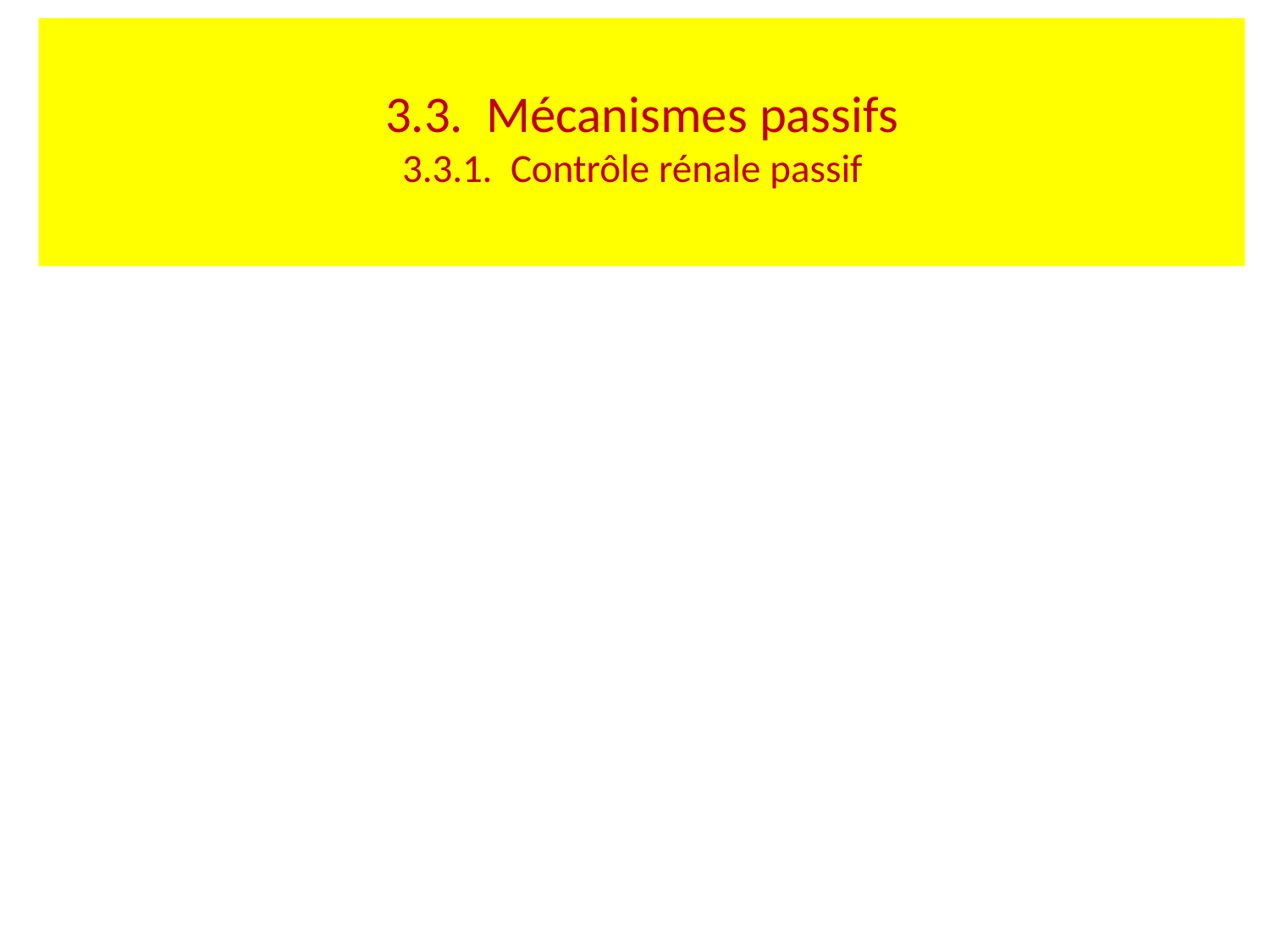

# 3.3.  Mécanismes passifs 3.3.1.  Contrôle rénale passif